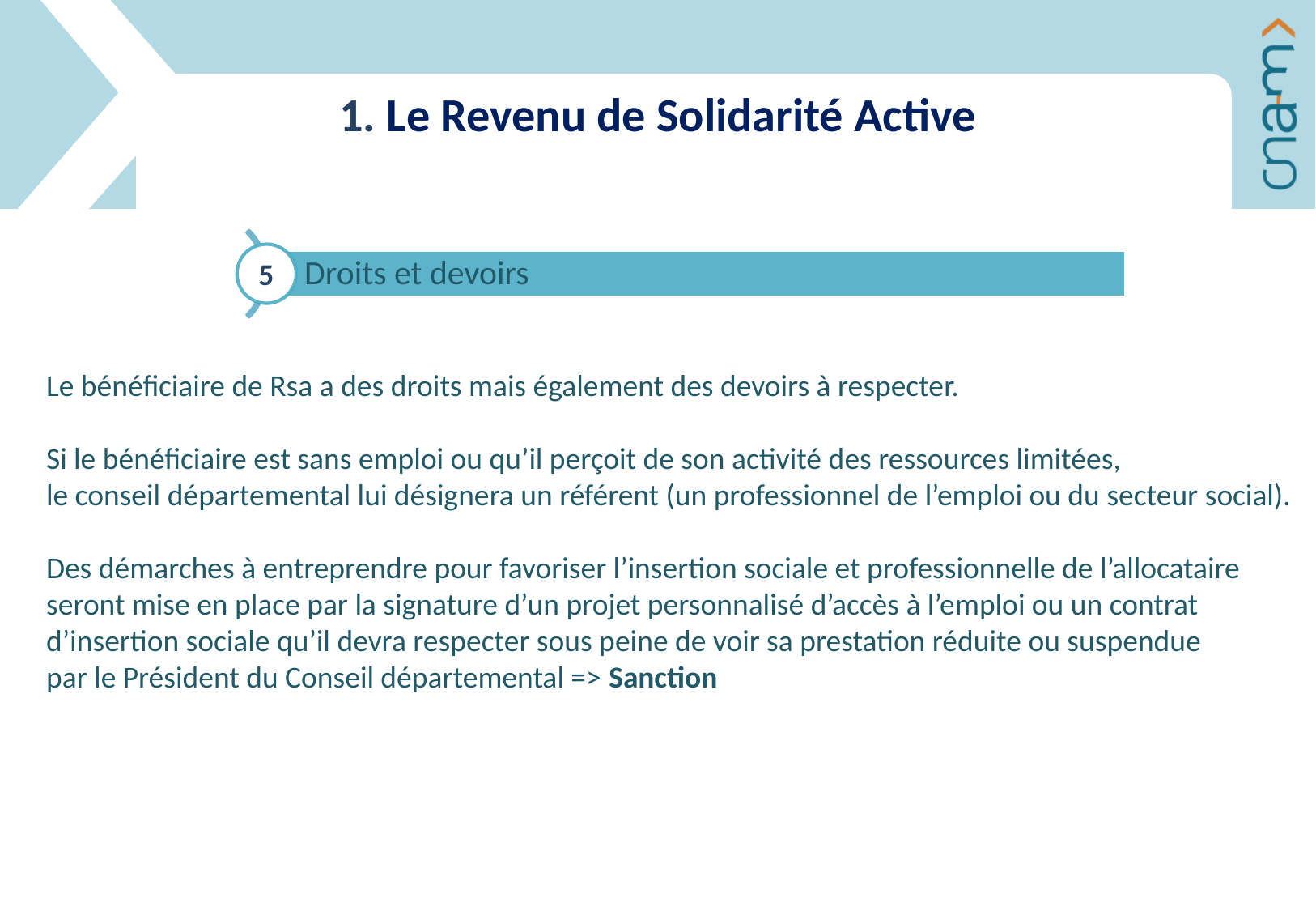

1. Le Revenu de Solidarité Active
Droits et devoirs
5
Le bénéficiaire de Rsa a des droits mais également des devoirs à respecter.

Si le bénéficiaire est sans emploi ou qu’il perçoit de son activité des ressources limitées,
le conseil départemental lui désignera un référent (un professionnel de l’emploi ou du secteur social).

Des démarches à entreprendre pour favoriser l’insertion sociale et professionnelle de l’allocataire
seront mise en place par la signature d’un projet personnalisé d’accès à l’emploi ou un contrat
d’insertion sociale qu’il devra respecter sous peine de voir sa prestation réduite ou suspendue
par le Président du Conseil départemental => Sanction